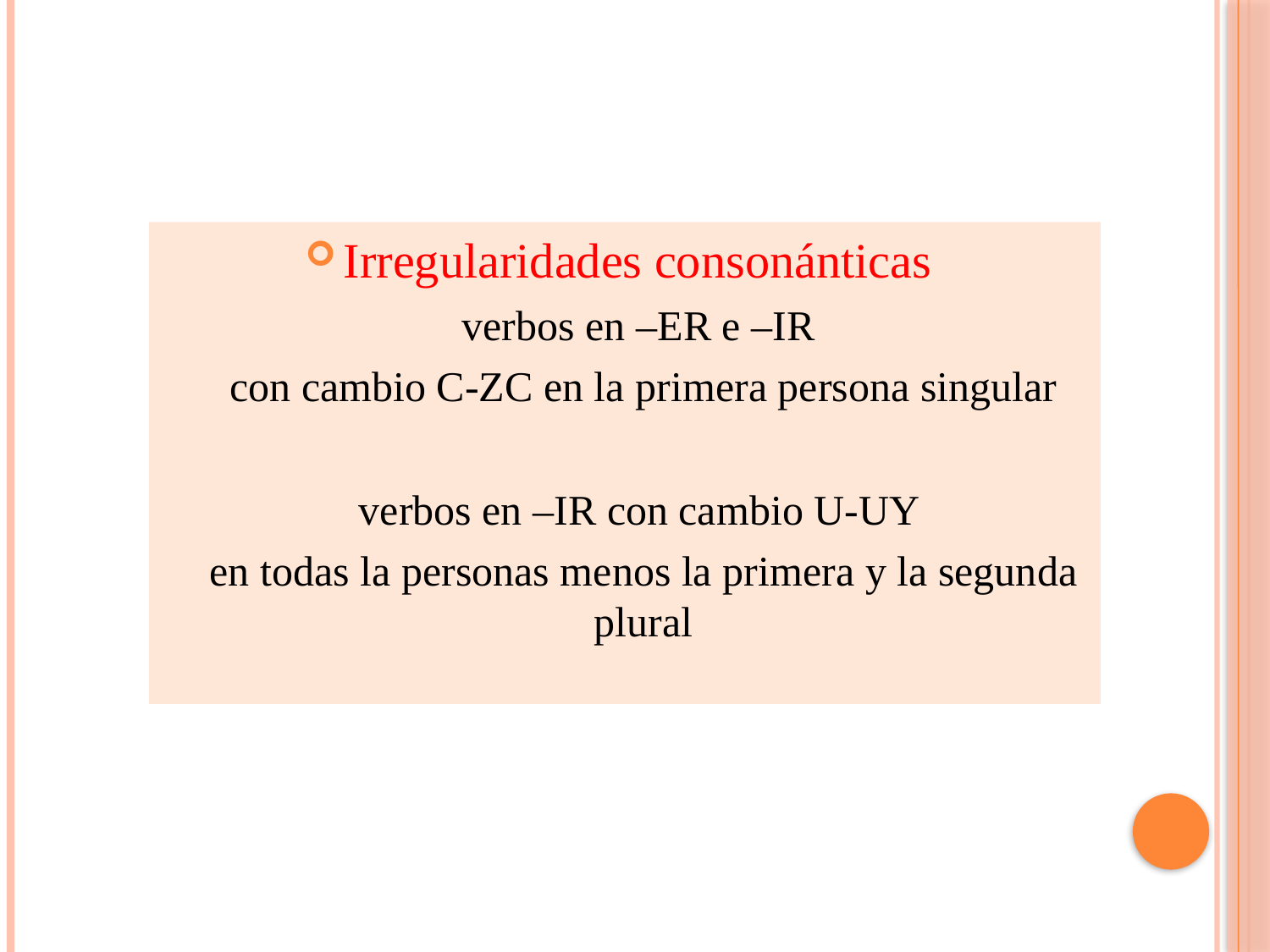

Irregularidades consonánticas
	verbos en –ER e –IR
	con cambio C-ZC en la primera persona singular

	verbos en –IR con cambio U-UY
	en todas la personas menos la primera y la segunda plural